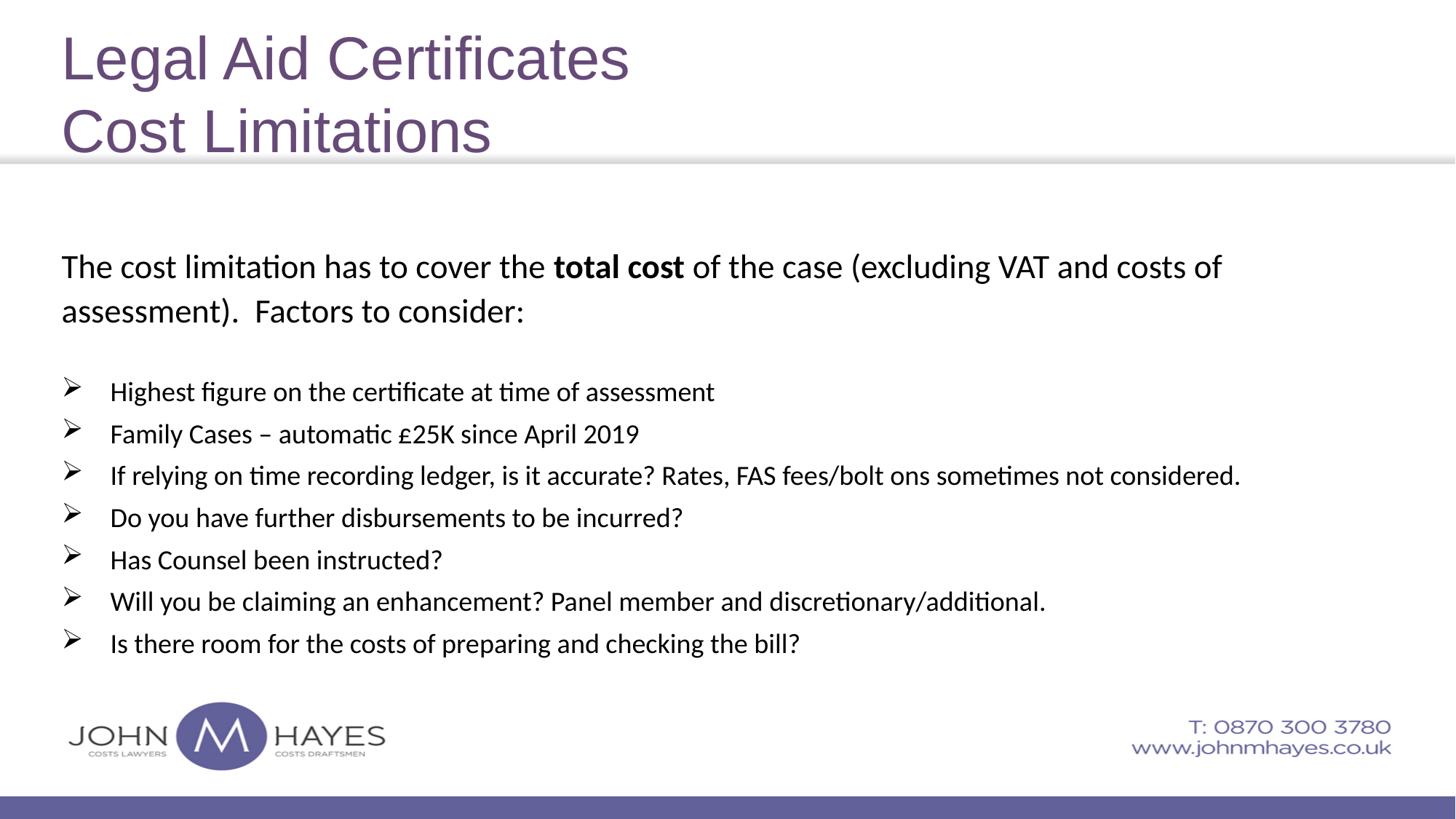

# Legal Aid Certificates Cost Limitations
The cost limitation has to cover the total cost of the case (excluding VAT and costs of assessment).  Factors to consider:

Highest figure on the certificate at time of assessment
Family Cases – automatic £25K since April 2019
If relying on time recording ledger, is it accurate? Rates, FAS fees/bolt ons sometimes not considered.
Do you have further disbursements to be incurred?
Has Counsel been instructed?
Will you be claiming an enhancement? Panel member and discretionary/additional.
Is there room for the costs of preparing and checking the bill?